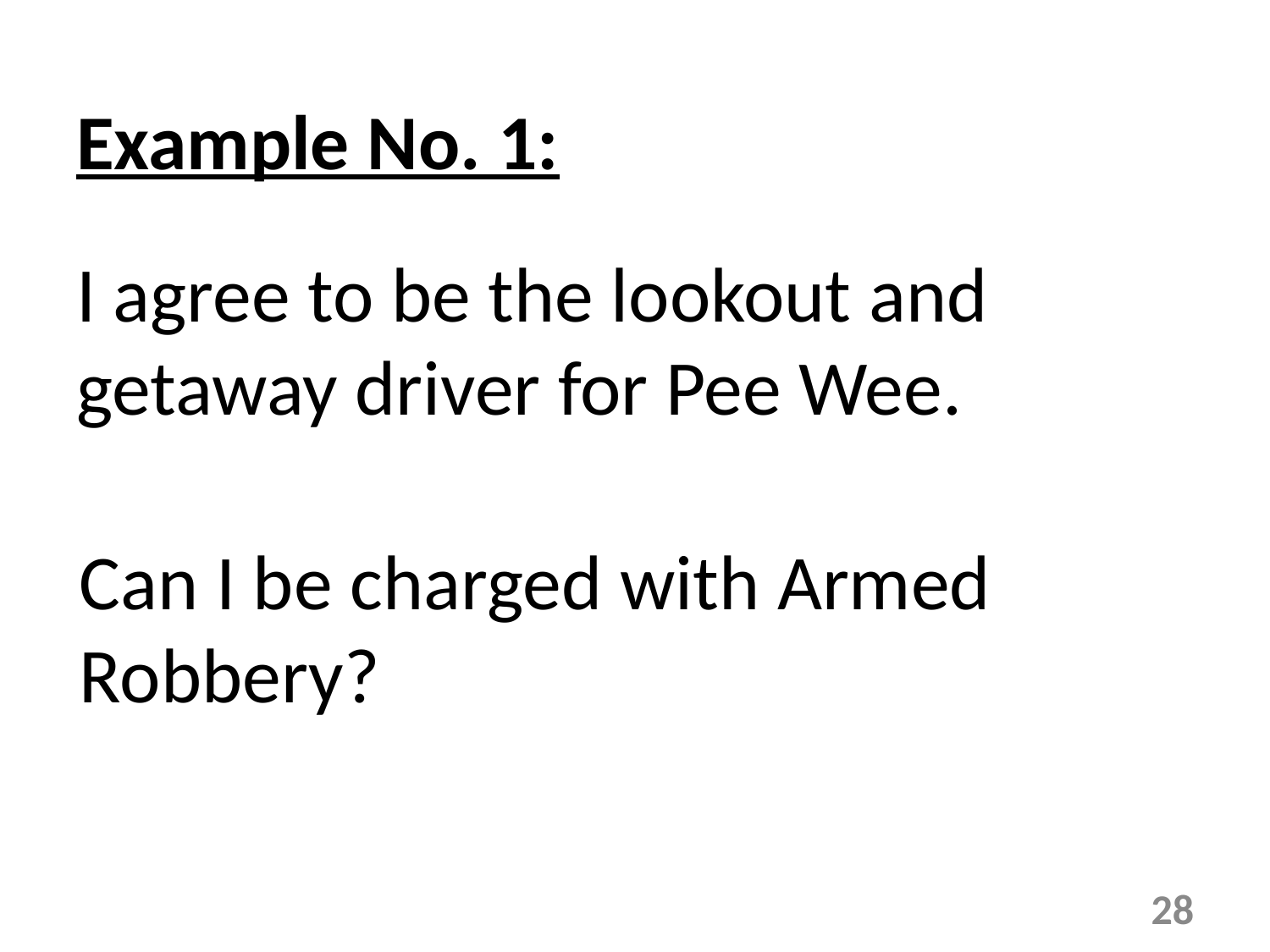

Example No. 1:
I agree to be the lookout and getaway driver for Pee Wee.
Can I be charged with Armed Robbery?
28